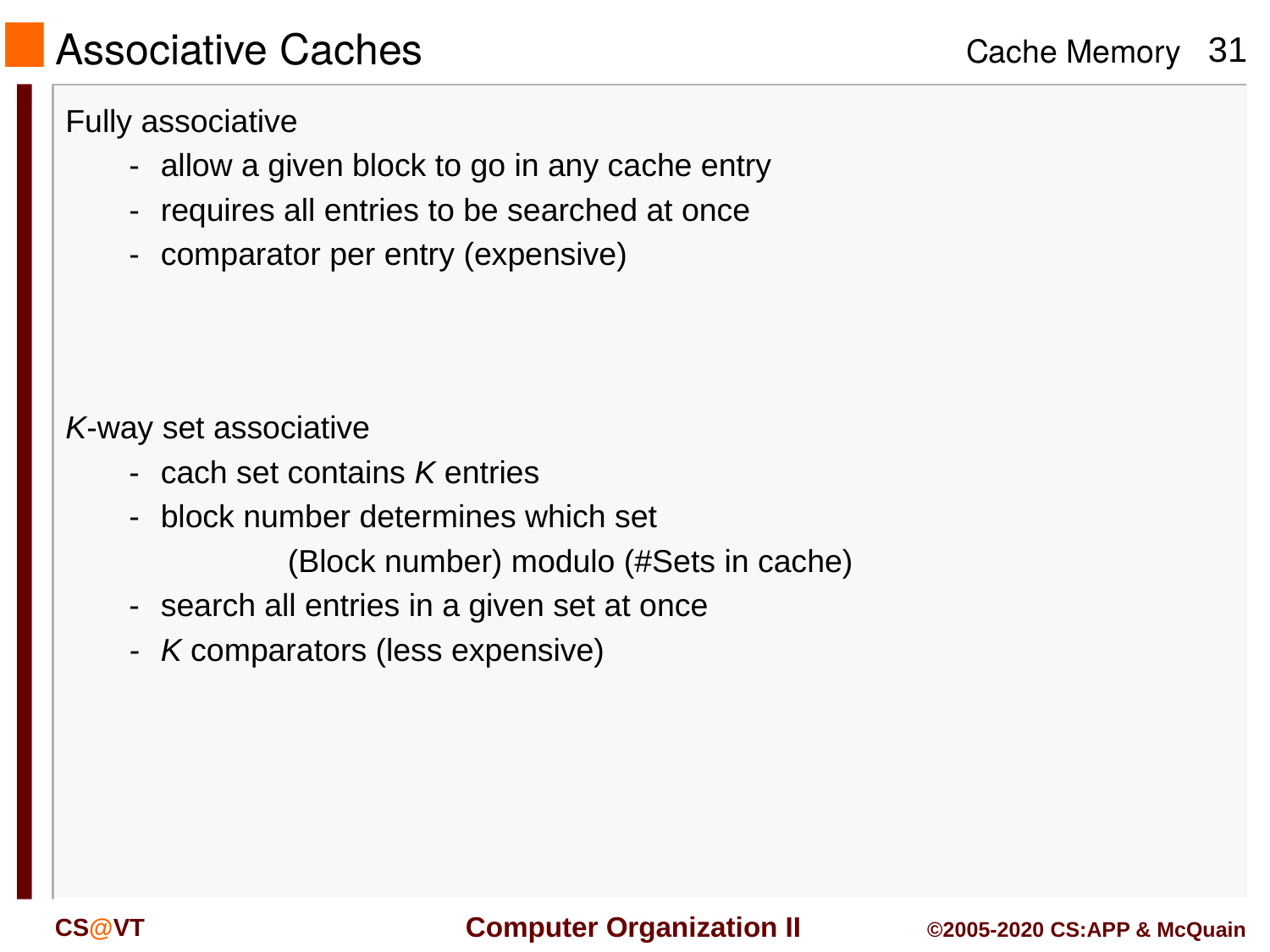

# Associative Caches
Fully associative
-	allow a given block to go in any cache entry
-	requires all entries to be searched at once
-	comparator per entry (expensive)
K-way set associative
-	cach set contains K entries
-	block number determines which set
		(Block number) modulo (#Sets in cache)
-	search all entries in a given set at once
-	K comparators (less expensive)